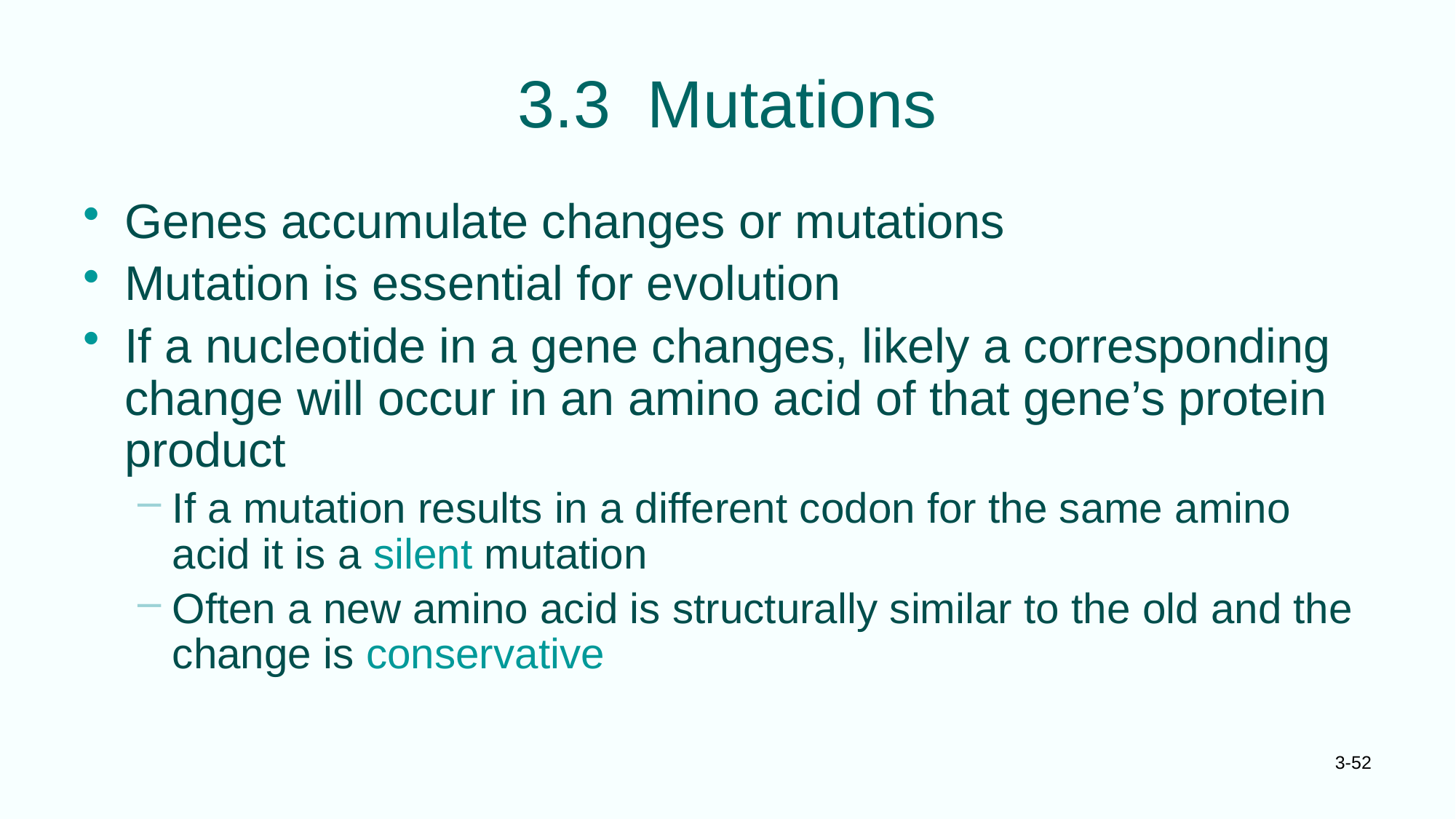

# 3.3  Mutations
Genes accumulate changes or mutations
Mutation is essential for evolution
If a nucleotide in a gene changes, likely a corresponding change will occur in an amino acid of that gene’s protein product
If a mutation results in a different codon for the same amino acid it is a silent mutation
Often a new amino acid is structurally similar to the old and the change is conservative
3-52